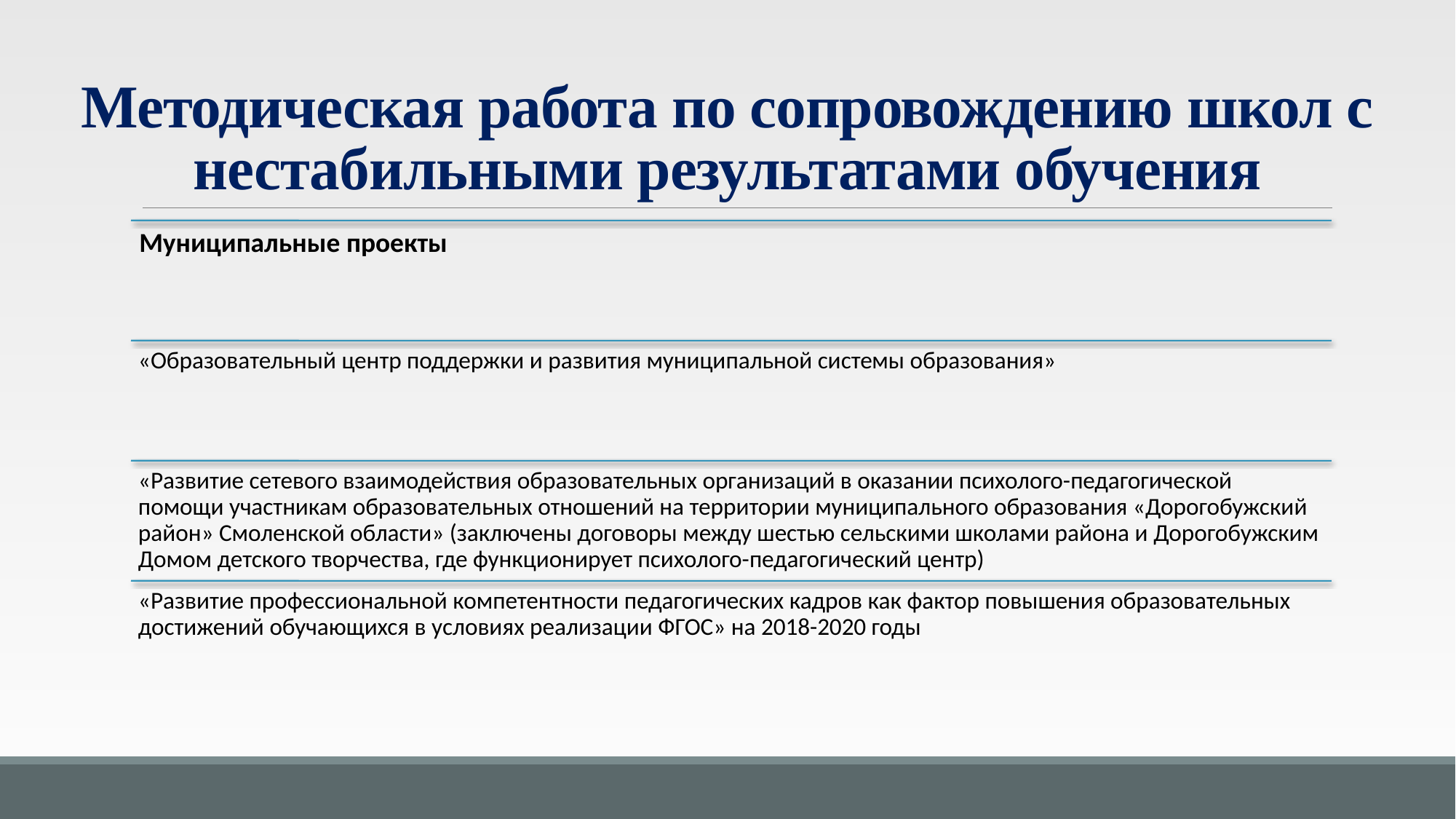

# Методическая работа по сопровождению школ с нестабильными результатами обучения
Муниципальные проекты
«Образовательный центр поддержки и развития муниципальной системы образования»
«Развитие сетевого взаимодействия образовательных организаций в оказании психолого-педагогической помощи участникам образовательных отношений на территории муниципального образования «Дорогобужский район» Смоленской области» (заключены договоры между шестью сельскими школами района и Дорогобужским Домом детского творчества, где функционирует психолого-педагогический центр)
«Развитие профессиональной компетентности педагогических кадров как фактор повышения образовательных достижений обучающихся в условиях реализации ФГОС» на 2018-2020 годы